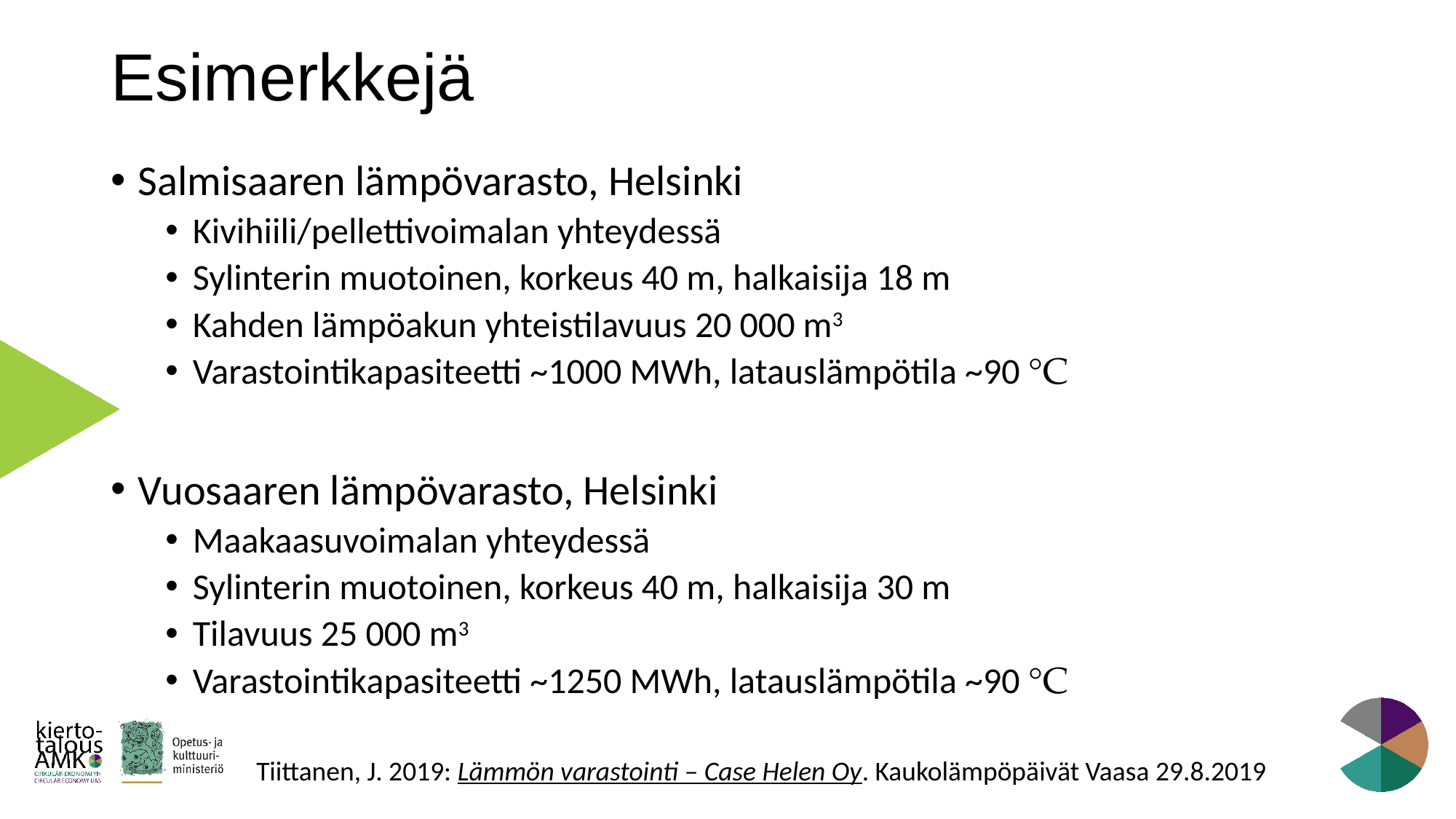

# Esimerkkejä
Salmisaaren lämpövarasto, Helsinki
Kivihiili/pellettivoimalan yhteydessä
Sylinterin muotoinen, korkeus 40 m, halkaisija 18 m
Kahden lämpöakun yhteistilavuus 20 000 m3
Varastointikapasiteetti ~1000 MWh, latauslämpötila ~90 °C

Vuosaaren lämpövarasto, Helsinki
Maakaasuvoimalan yhteydessä
Sylinterin muotoinen, korkeus 40 m, halkaisija 30 m
Tilavuus 25 000 m3
Varastointikapasiteetti ~1250 MWh, latauslämpötila ~90 °C

Tiittanen, J. 2019: Lämmön varastointi – Case Helen Oy. Kaukolämpöpäivät Vaasa 29.8.2019